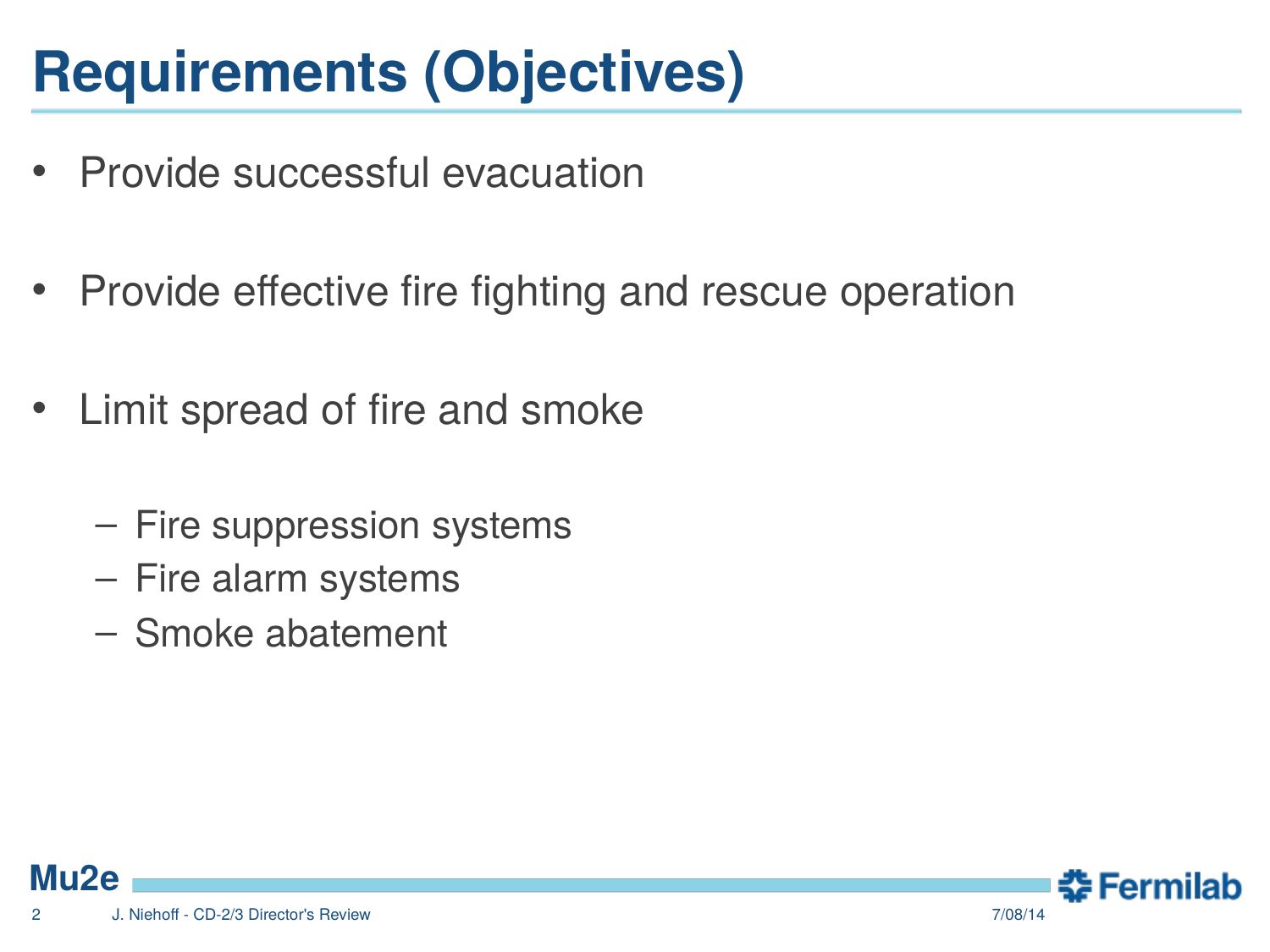

# Requirements (Objectives)
Provide successful evacuation

Provide effective fire fighting and rescue operation

Limit spread of fire and smoke

Fire suppression systems
Fire alarm systems
Smoke abatement
2
J. Niehoff - CD-2/3 Director's Review
7/08/14